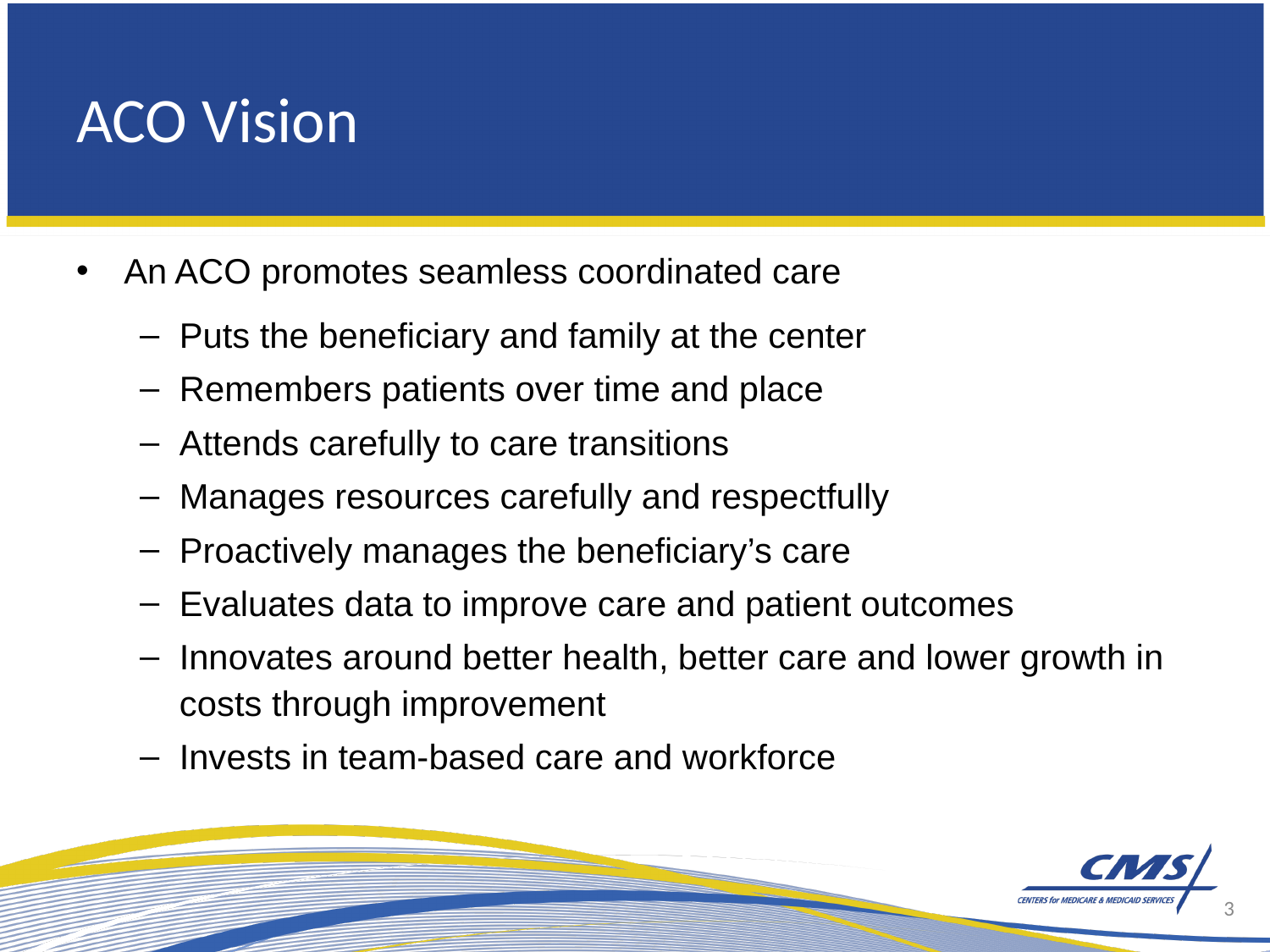

# ACO Vision
An ACO promotes seamless coordinated care
Puts the beneficiary and family at the center
Remembers patients over time and place
Attends carefully to care transitions
Manages resources carefully and respectfully
Proactively manages the beneficiary’s care
Evaluates data to improve care and patient outcomes
Innovates around better health, better care and lower growth in costs through improvement
Invests in team-based care and workforce
3